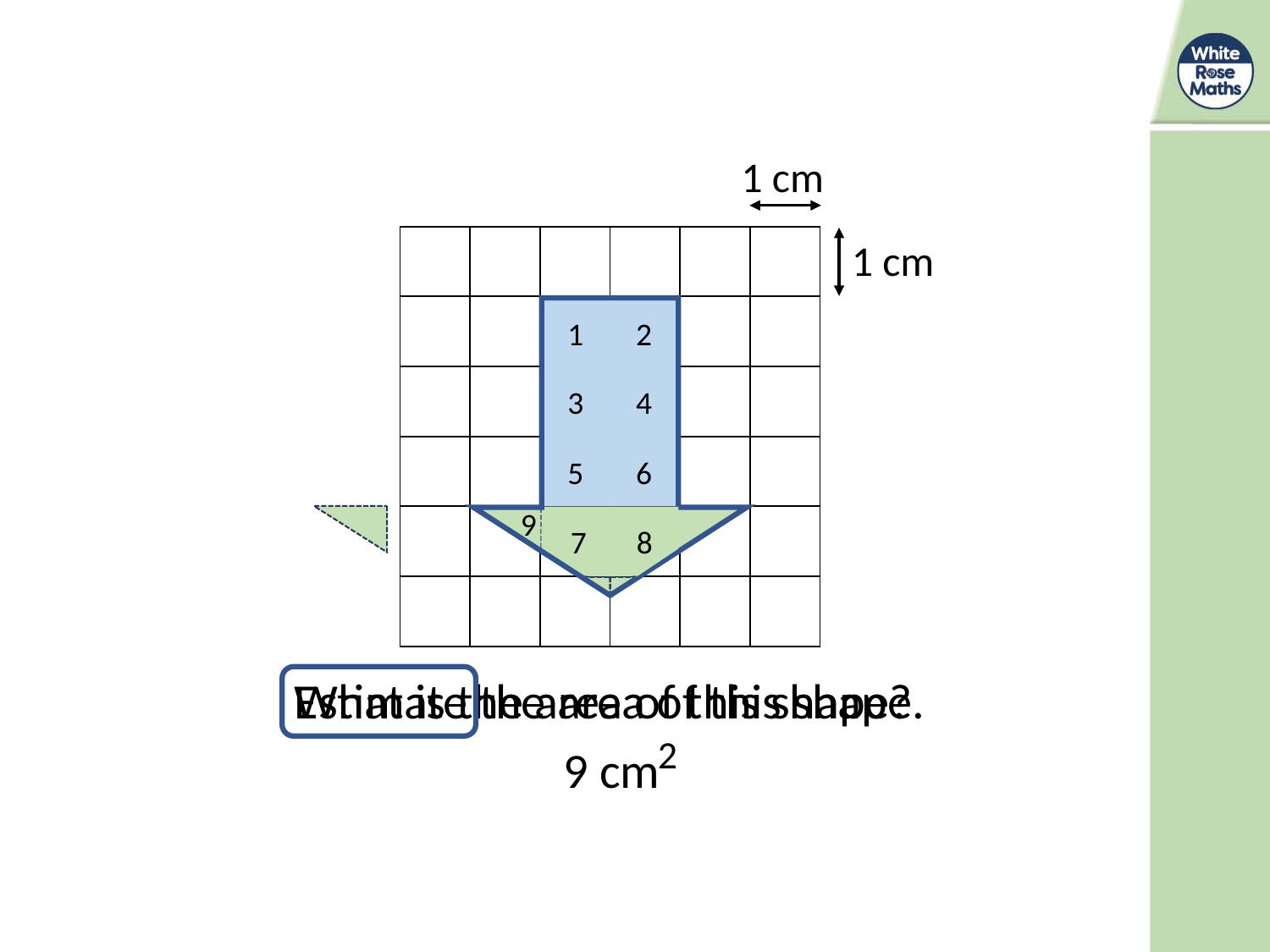

1 cm
|  |  |  |  |  |  |
| --- | --- | --- | --- | --- | --- |
|  |  |  |  |  |  |
|  |  |  |  |  |  |
|  |  |  |  |  |  |
|  |  |  |  |  |  |
|  |  |  |  |  |  |
1 cm

1
2
3
4
5
6
9

7
8

Estimate the area of this shape.
What is the area of this shape?

2
9 cm